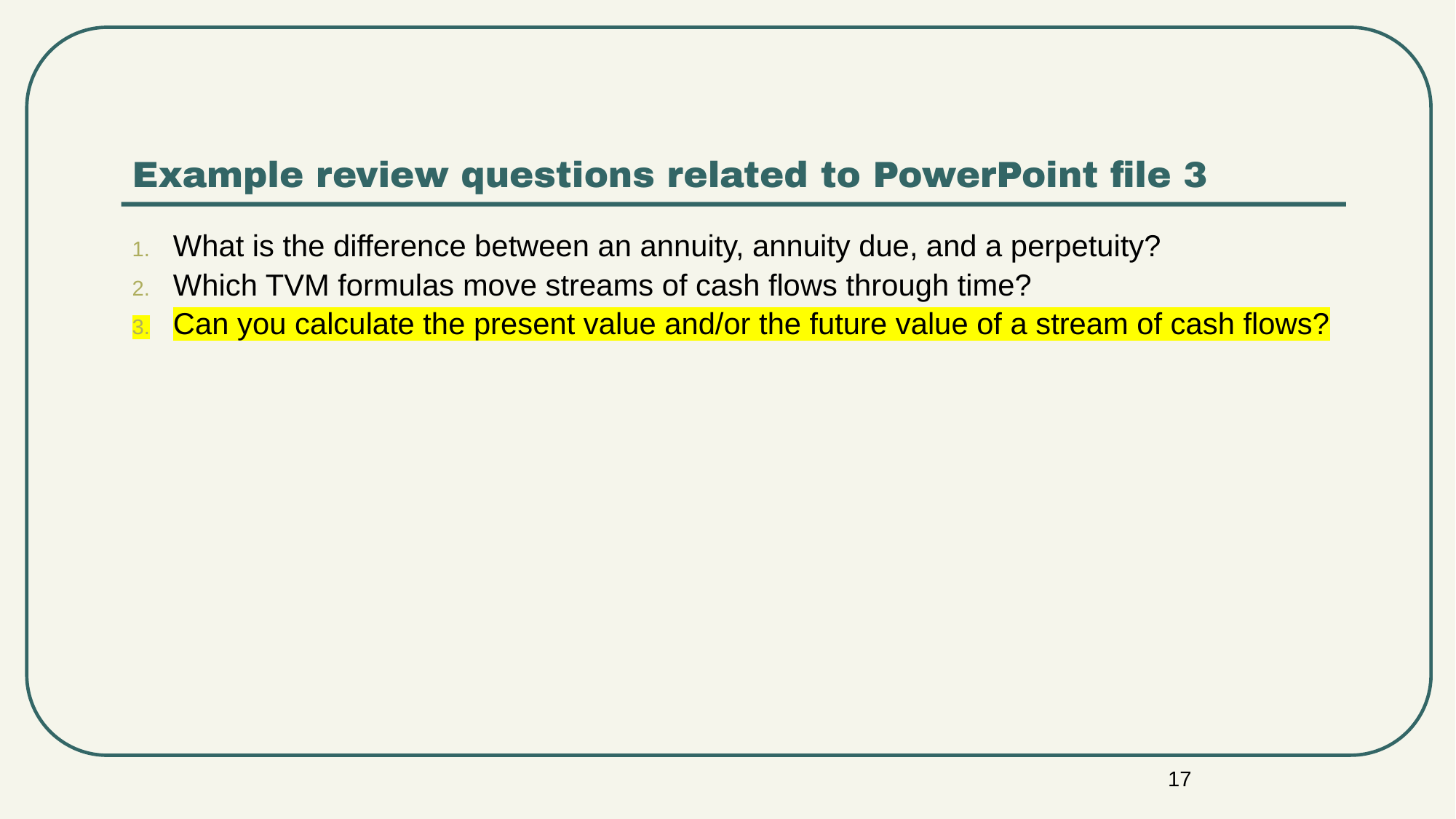

# Example review questions related to PowerPoint file 3
What is the difference between an annuity, annuity due, and a perpetuity?
Which TVM formulas move streams of cash flows through time?
Can you calculate the present value and/or the future value of a stream of cash flows?

17